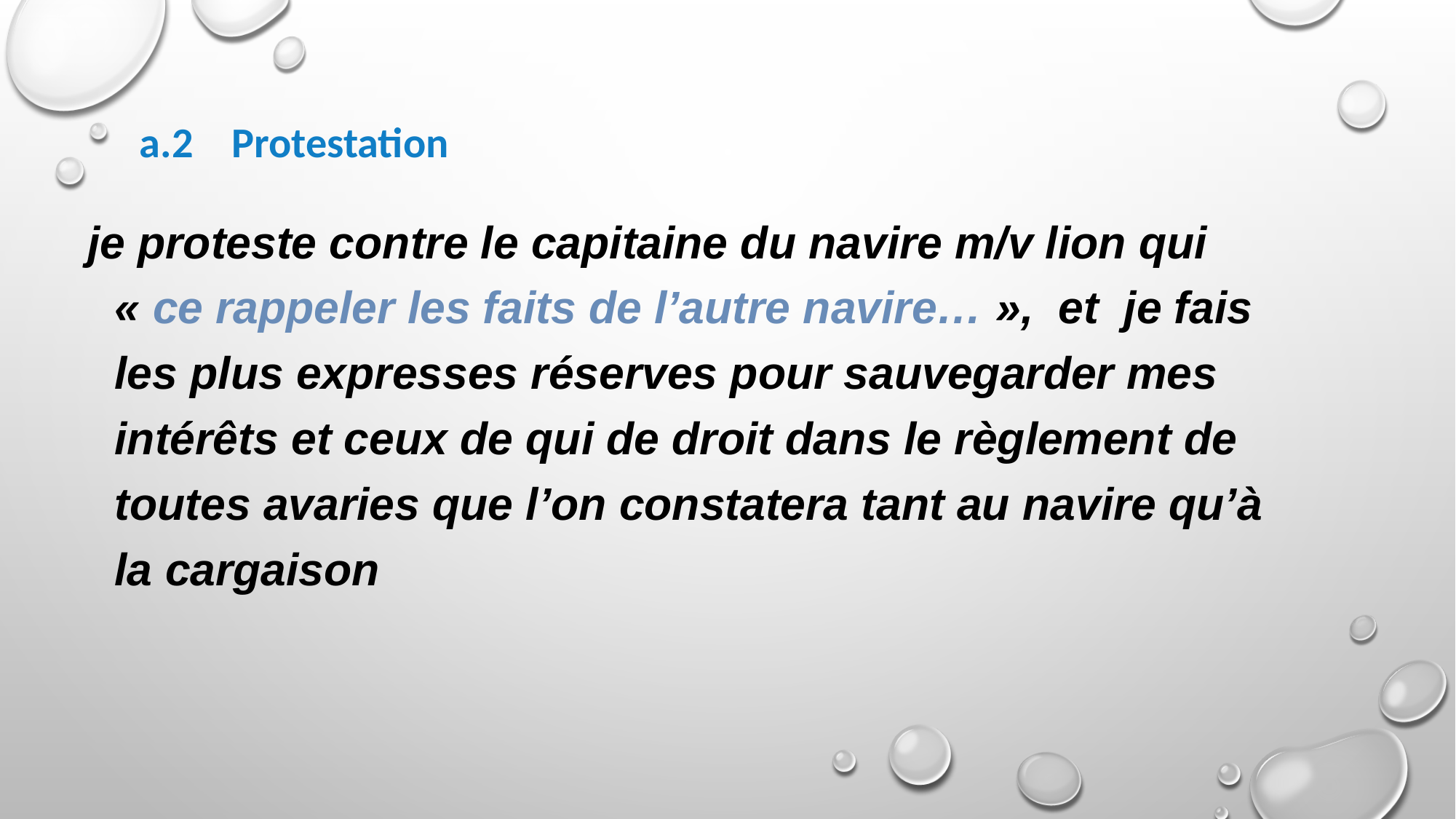

a.2    Protestation
je proteste contre le capitaine du navire m/v lion qui « ce rappeler les faits de l’autre navire… »,  et  je fais les plus expresses réserves pour sauvegarder mes intérêts et ceux de qui de droit dans le règlement de toutes avaries que l’on constatera tant au navire qu’à la cargaison